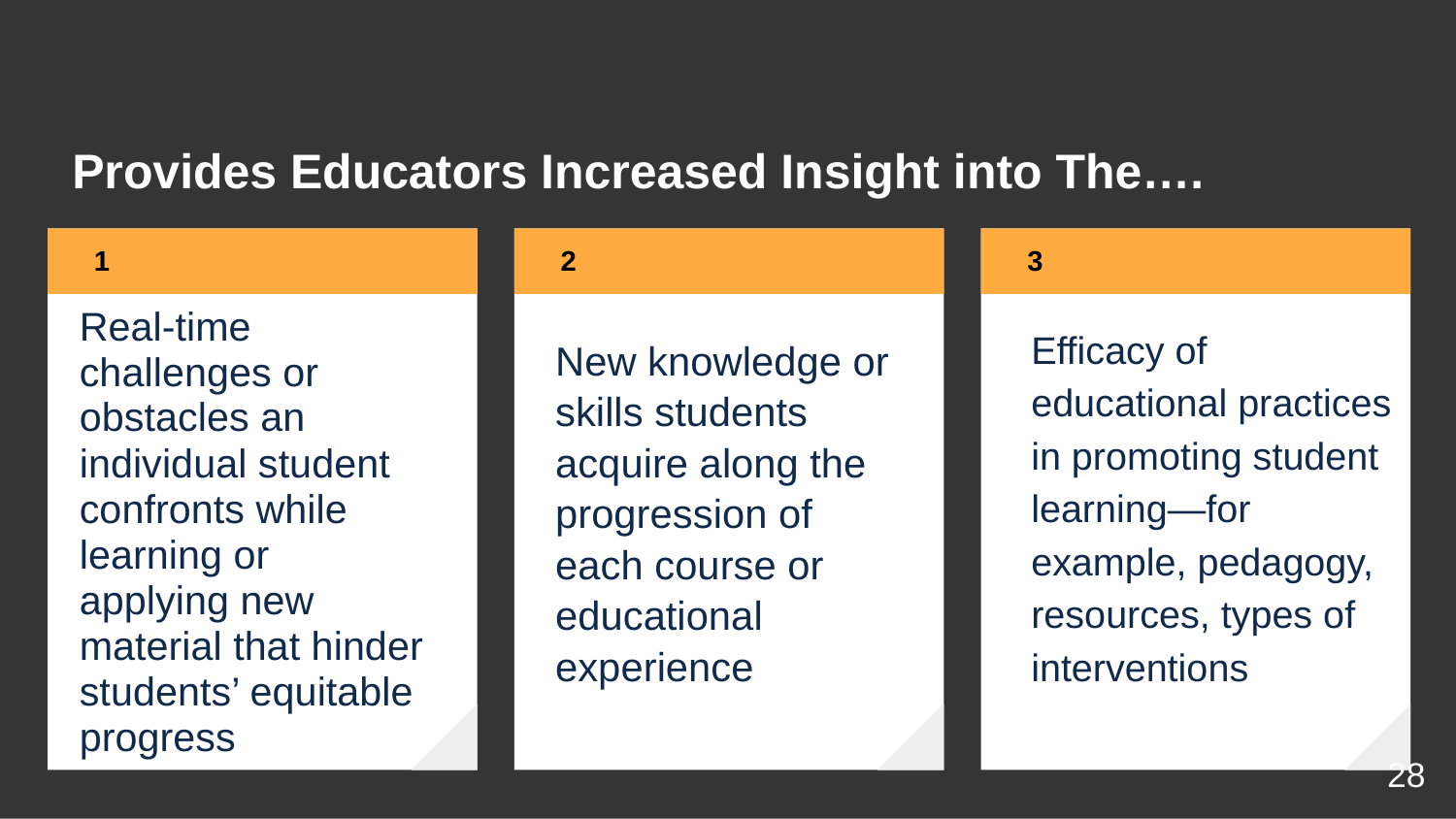

# Provides Educators Increased Insight into The….
Real-time challenges or obstacles an individual student confronts while learning or applying new material that hinder students’ equitable progress
Efficacy of educational practices in promoting student learning—for example, pedagogy, resources, types of interventions
New knowledge or skills students acquire along the progression of each course or educational  experience
28